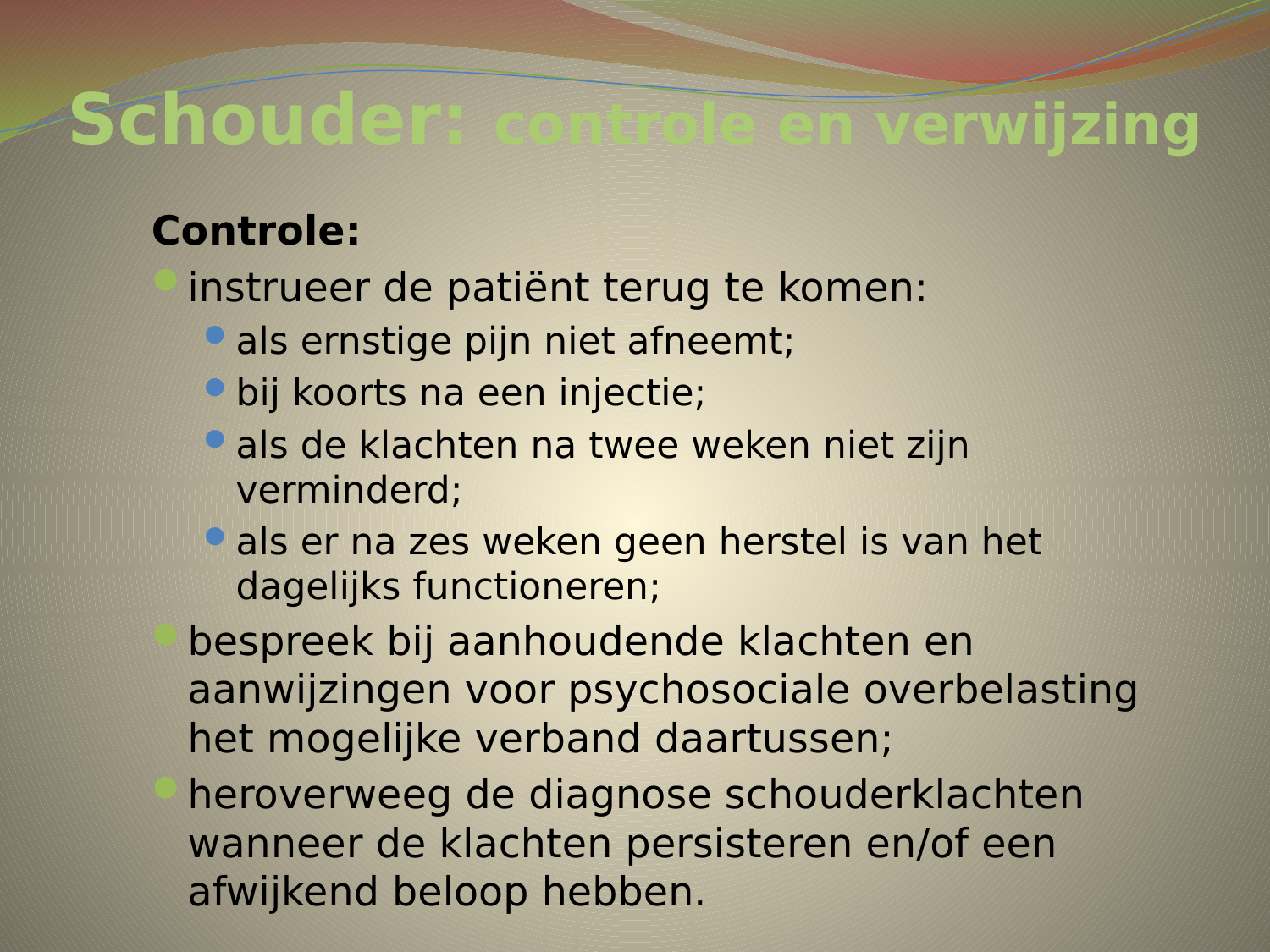

# Schouder: controle en verwijzing
Controle:
instrueer de patiënt terug te komen:
als ernstige pijn niet afneemt;
bij koorts na een injectie;
als de klachten na twee weken niet zijn verminderd;
als er na zes weken geen herstel is van het dagelijks functioneren;
bespreek bij aanhoudende klachten en aanwijzingen voor psychosociale overbelasting het mogelijke verband daartussen;
heroverweeg de diagnose schouderklachten wanneer de klachten persisteren en/of een afwijkend beloop hebben.